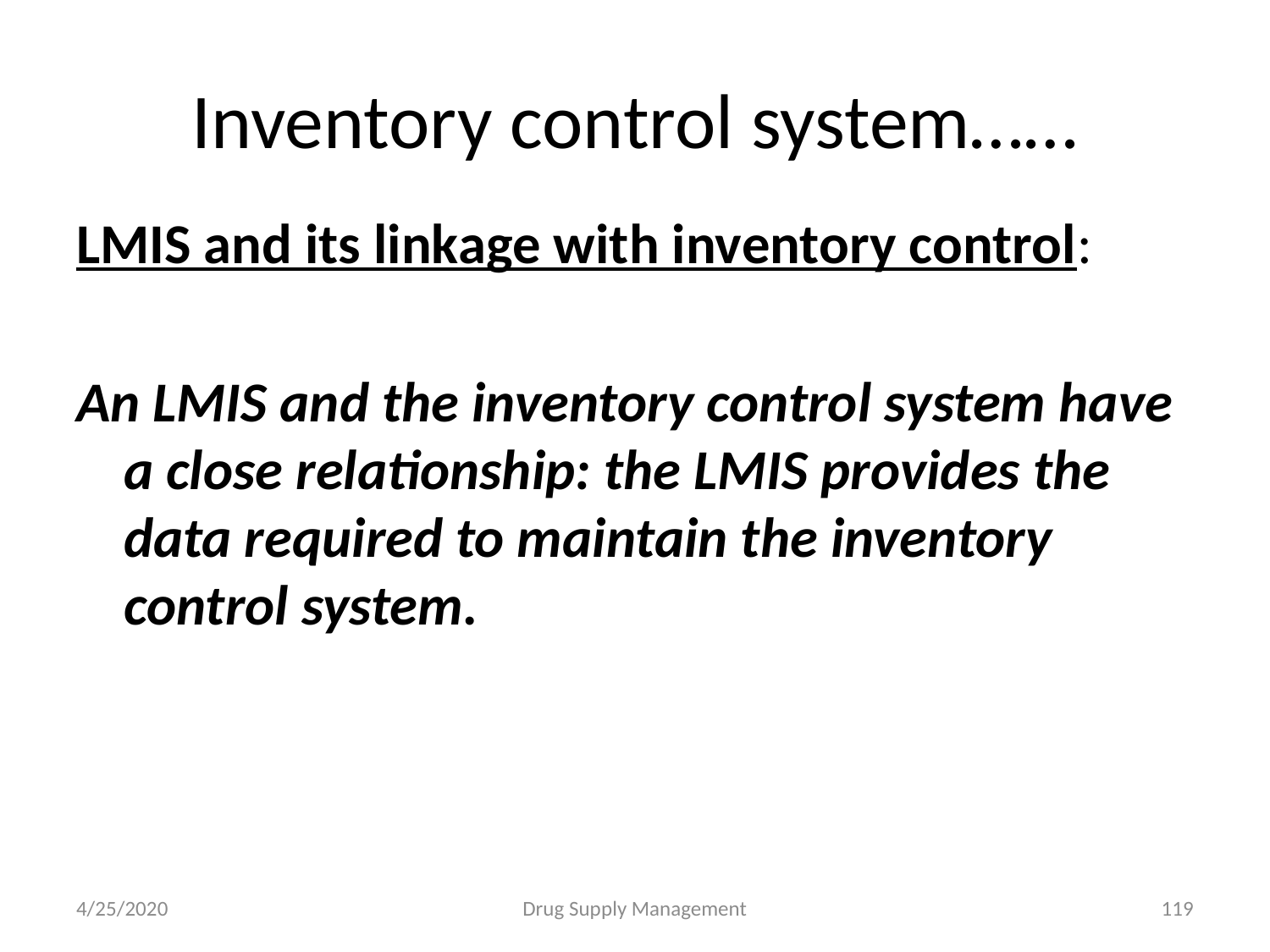

# Inventory control system……
LMIS and its linkage with inventory control:

An LMIS and the inventory control system have a close relationship: the LMIS provides the data required to maintain the inventory control system.
4/25/2020
Drug Supply Management
119